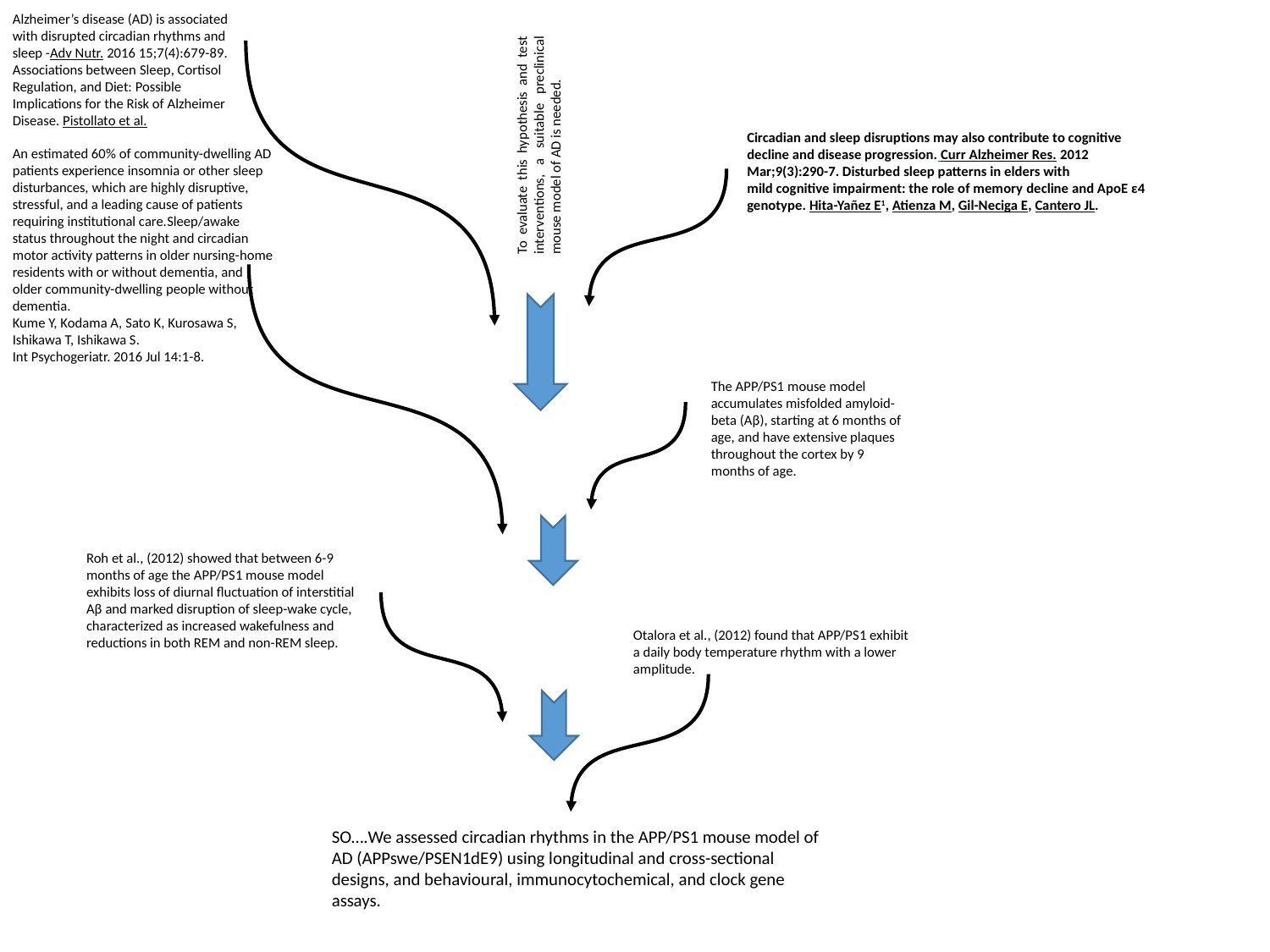

Alzheimer’s disease (AD) is associated with disrupted circadian rhythms and sleep -Adv Nutr. 2016 15;7(4):679-89. Associations between Sleep, Cortisol Regulation, and Diet: Possible Implications for the Risk of Alzheimer Disease. Pistollato et al.

To evaluate this hypothesis and test interventions, a suitable preclinical mouse model of AD is needed.
Circadian and sleep disruptions may also contribute to cognitive decline and disease progression. Curr Alzheimer Res. 2012 Mar;9(3):290-7. Disturbed sleep patterns in elders with mild cognitive impairment: the role of memory decline and ApoE ε4 genotype. Hita-Yañez E1, Atienza M, Gil-Neciga E, Cantero JL.

An estimated 60% of community-dwelling AD patients experience insomnia or other sleep disturbances, which are highly disruptive, stressful, and a leading cause of patients requiring institutional care.Sleep/awake status throughout the night and circadian motor activity patterns in older nursing-home residents with or without dementia, and older community-dwelling people without dementia.
Kume Y, Kodama A, Sato K, Kurosawa S, Ishikawa T, Ishikawa S.
Int Psychogeriatr. 2016 Jul 14:1-8.

The APP/PS1 mouse model accumulates misfolded amyloid-beta (Aβ), starting at 6 months of age, and have extensive plaques throughout the cortex by 9 months of age.

Roh et al., (2012) showed that between 6-9 months of age the APP/PS1 mouse model exhibits loss of diurnal fluctuation of interstitial Aβ and marked disruption of sleep-wake cycle, characterized as increased wakefulness and reductions in both REM and non-REM sleep.
Otalora et al., (2012) found that APP/PS1 exhibit a daily body temperature rhythm with a lower amplitude.

SO….We assessed circadian rhythms in the APP/PS1 mouse model of AD (APPswe/PSEN1dE9) using longitudinal and cross-sectional designs, and behavioural, immunocytochemical, and clock gene assays.